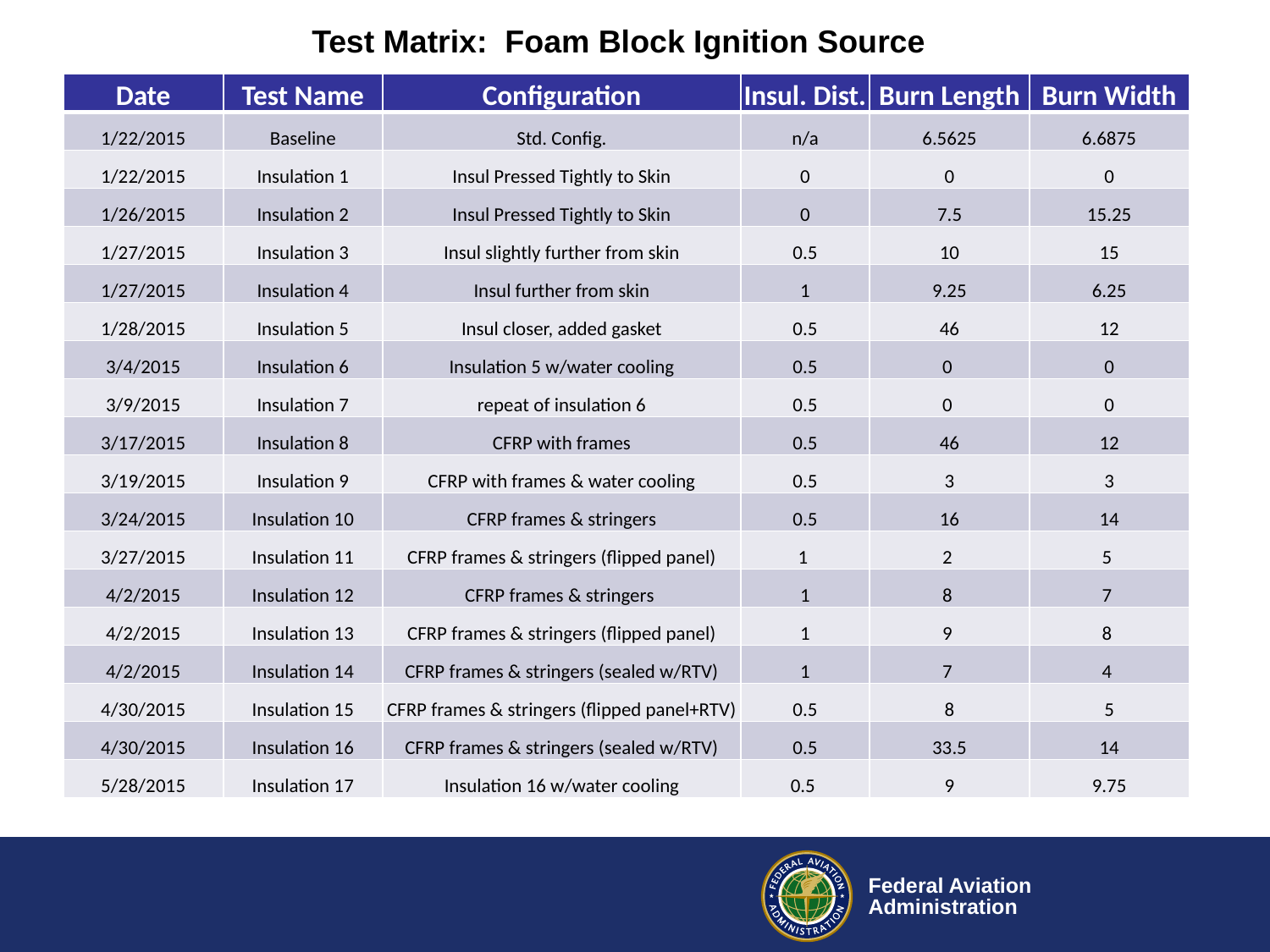

Test Matrix:  Foam Block Ignition Source
| Date | Test Name | Configuration | Insul. Dist. | Burn Length | Burn Width |
| --- | --- | --- | --- | --- | --- |
| 1/22/2015 | Baseline | Std. Config. | n/a | 6.5625 | 6.6875 |
| 1/22/2015 | Insulation 1 | Insul Pressed Tightly to Skin | 0 | 0 | 0 |
| 1/26/2015 | Insulation 2 | Insul Pressed Tightly to Skin | 0 | 7.5 | 15.25 |
| 1/27/2015 | Insulation 3 | Insul slightly further from skin | 0.5 | 10 | 15 |
| 1/27/2015 | Insulation 4 | Insul further from skin | 1 | 9.25 | 6.25 |
| 1/28/2015 | Insulation 5 | Insul closer, added gasket | 0.5 | 46 | 12 |
| 3/4/2015 | Insulation 6 | Insulation 5 w/water cooling | 0.5 | 0 | 0 |
| 3/9/2015 | Insulation 7 | repeat of insulation 6 | 0.5 | 0 | 0 |
| 3/17/2015 | Insulation 8 | CFRP with frames | 0.5 | 46 | 12 |
| 3/19/2015 | Insulation 9 | CFRP with frames & water cooling | 0.5 | 3 | 3 |
| 3/24/2015 | Insulation 10 | CFRP frames & stringers | 0.5 | 16 | 14 |
| 3/27/2015 | Insulation 11 | CFRP frames & stringers (flipped panel) | 1 | 2 | 5 |
| 4/2/2015 | Insulation 12 | CFRP frames & stringers | 1 | 8 | 7 |
| 4/2/2015 | Insulation 13 | CFRP frames & stringers (flipped panel) | 1 | 9 | 8 |
| 4/2/2015 | Insulation 14 | CFRP frames & stringers (sealed w/RTV) | 1 | 7 | 4 |
| 4/30/2015 | Insulation 15 | CFRP frames & stringers (flipped panel+RTV) | 0.5 | 8 | 5 |
| 4/30/2015 | Insulation 16 | CFRP frames & stringers (sealed w/RTV) | 0.5 | 33.5 | 14 |
| 5/28/2015 | Insulation 17 | Insulation 16 w/water cooling | 0.5 | 9 | 9.75 |